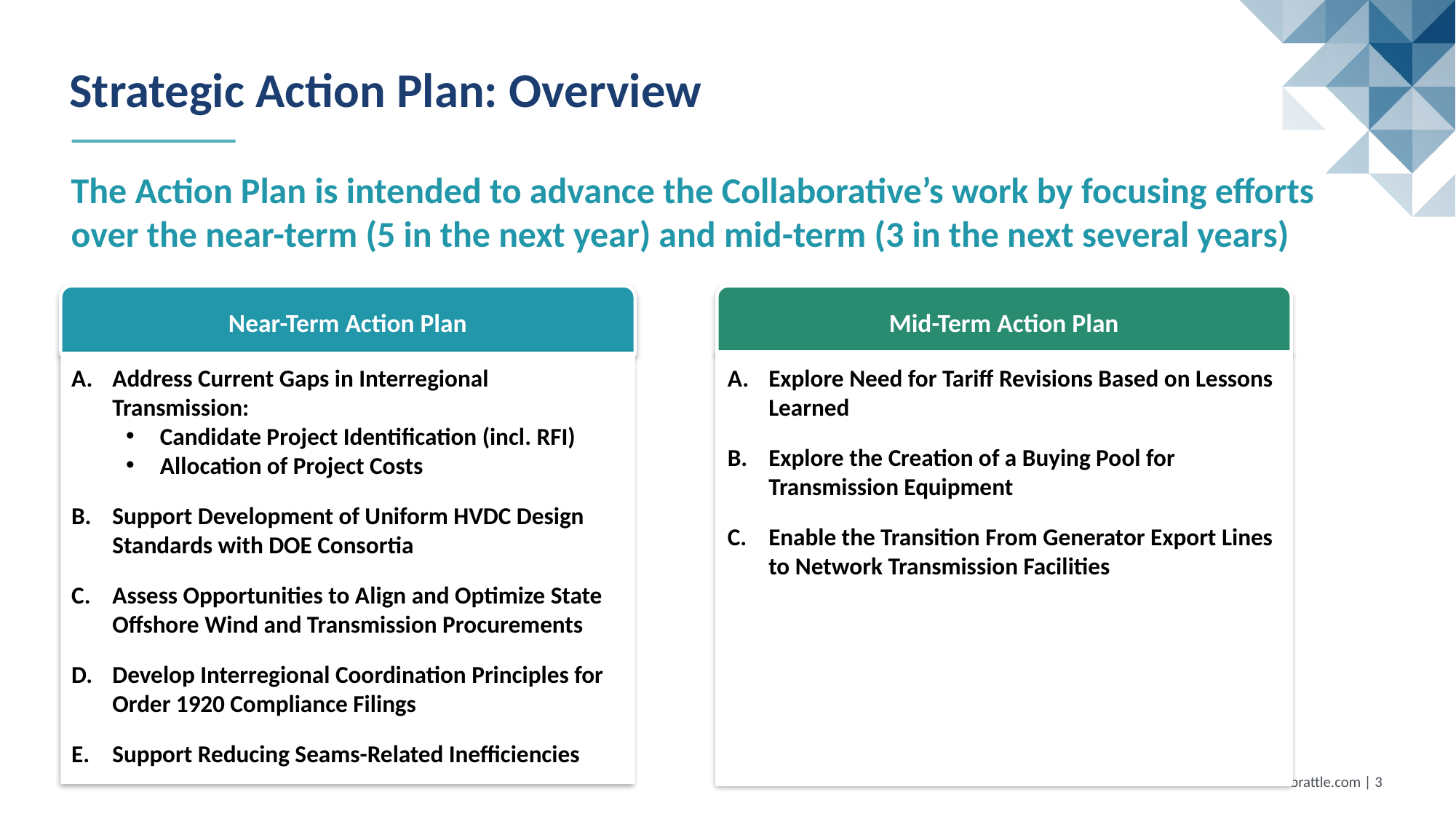

# Strategic Action Plan: Overview
The Action Plan is intended to advance the Collaborative’s work by focusing efforts over the near-term (5 in the next year) and mid-term (3 in the next several years)

Near-Term Action Plan
Mid-Term Action Plan
Address Current Gaps in Interregional Transmission:
Candidate Project Identification (incl. RFI)
Allocation of Project Costs
Support Development of Uniform HVDC Design Standards with DOE Consortia
Assess Opportunities to Align and Optimize State Offshore Wind and Transmission Procurements
Develop Interregional Coordination Principles for Order 1920 Compliance Filings
Support Reducing Seams-Related Inefficiencies
Explore Need for Tariff Revisions Based on Lessons Learned
Explore the Creation of a Buying Pool for Transmission Equipment
Enable the Transition From Generator Export Lines to Network Transmission Facilities
brattle.com | 3